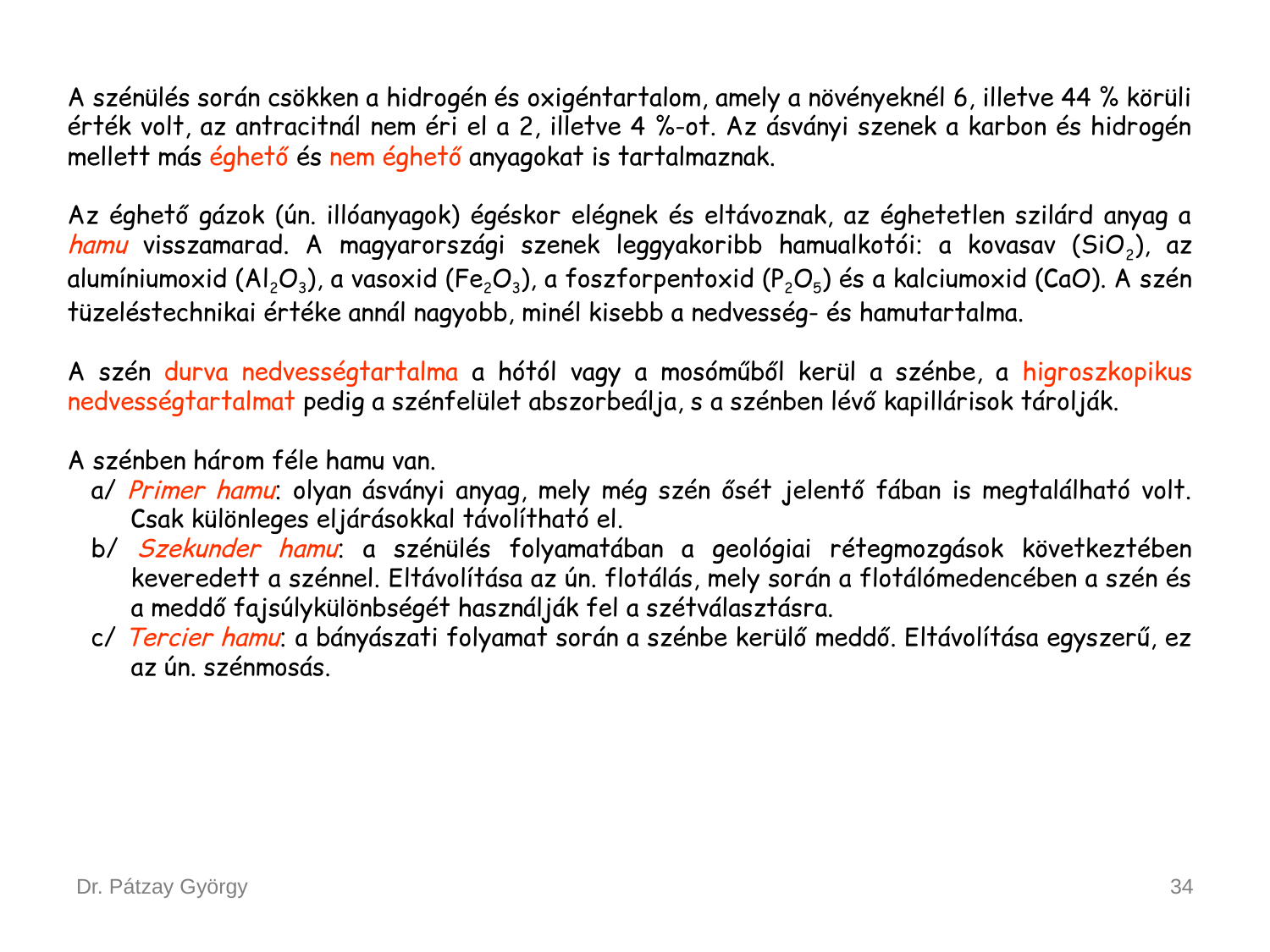

A szénülés során csökken a hidrogén és oxigéntartalom, amely a növényeknél 6, illetve 44 % körüli érték volt, az antracitnál nem éri el a 2, illetve 4 %-ot. Az ásványi szenek a karbon és hidrogén mellett más éghető és nem éghető anyagokat is tartalmaznak.

Az éghető gázok (ún. illóanyagok) égéskor elégnek és eltávoznak, az éghetetlen szilárd anyag a hamu visszamarad. A magyarországi szenek leggyakoribb hamualkotói: a kovasav (SiO2), az alumíniumoxid (Al2O3), a vasoxid (Fe2O3), a foszforpentoxid (P2O5) és a kalciumoxid (CaO). A szén tüzeléstechnikai értéke annál nagyobb, minél kisebb a nedvesség- és hamutartalma.

A szén durva nedvességtartalma a hótól vagy a mosóműből kerül a szénbe, a higroszkopikus nedvességtartalmat pedig a szénfelület abszorbeálja, s a szénben lévő kapillárisok tárolják.

A szénben három féle hamu van.
a/ Primer hamu: olyan ásványi anyag, mely még szén ősét jelentő fában is megtalálható volt. Csak különleges eljárásokkal távolítható el.
b/ Szekunder hamu: a szénülés folyamatában a geológiai rétegmozgások következtében keveredett a szénnel. Eltávolítása az ún. flotálás, mely során a flotálómedencében a szén és a meddő fajsúlykülönbségét használják fel a szétválasztásra.
c/ Tercier hamu: a bányászati folyamat során a szénbe kerülő meddő. Eltávolítása egyszerű, ez az ún. szénmosás.
Dr. Pátzay György
34